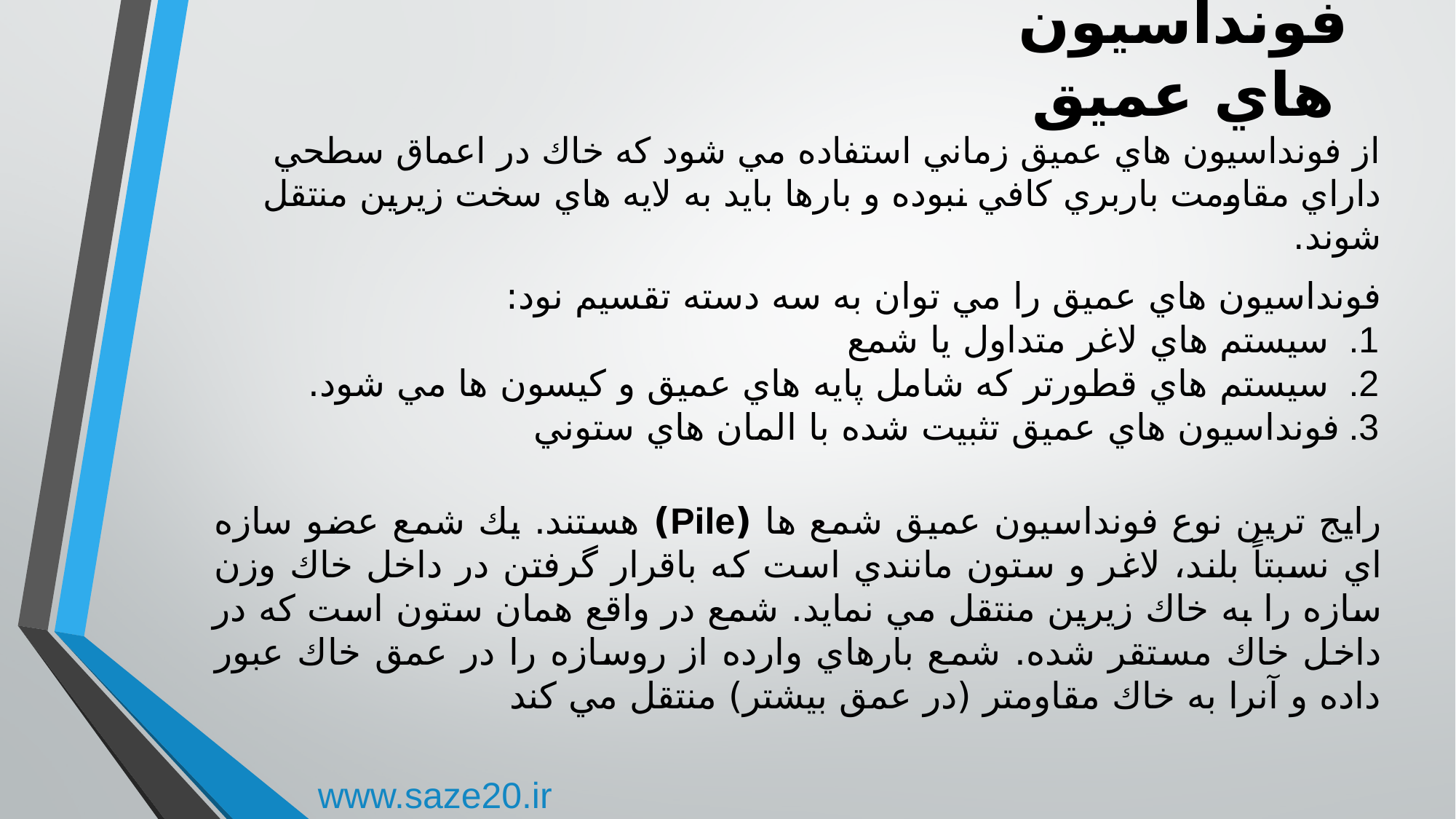

# فونداسيون هاي عميق
از فونداسيون هاي عميق زماني استفاده مي شود كه خاك در اعماق سطحي داراي مقاومت باربري كافي نبوده و بارها بايد به لايه هاي سخت زيرين منتقل شوند.
فونداسيون هاي عميق را مي توان به سه دسته تقسيم نود:
 سيستم هاي لاغر متداول يا شمع
 سيستم هاي قطورتر كه شامل پايه هاي عميق و كيسون ها مي شود.
فونداسيون هاي عميق تثبيت شده با المان هاي ستوني
رايج ترين نوع فونداسيون عميق شمع ها (Pile) هستند. يك شمع عضو سازه اي نسبتاً بلند، لاغر و ستون مانندي است كه باقرار گرفتن در داخل خاك وزن سازه را به خاك زيرين منتقل مي نمايد. شمع در واقع همان ستون است كه در داخل خاك مستقر شده. شمع بارهاي وارده از روسازه را در عمق خاك عبور داده و آنرا به خاك مقاومتر (در عمق بيشتر) منتقل مي كند
www.saze20.ir